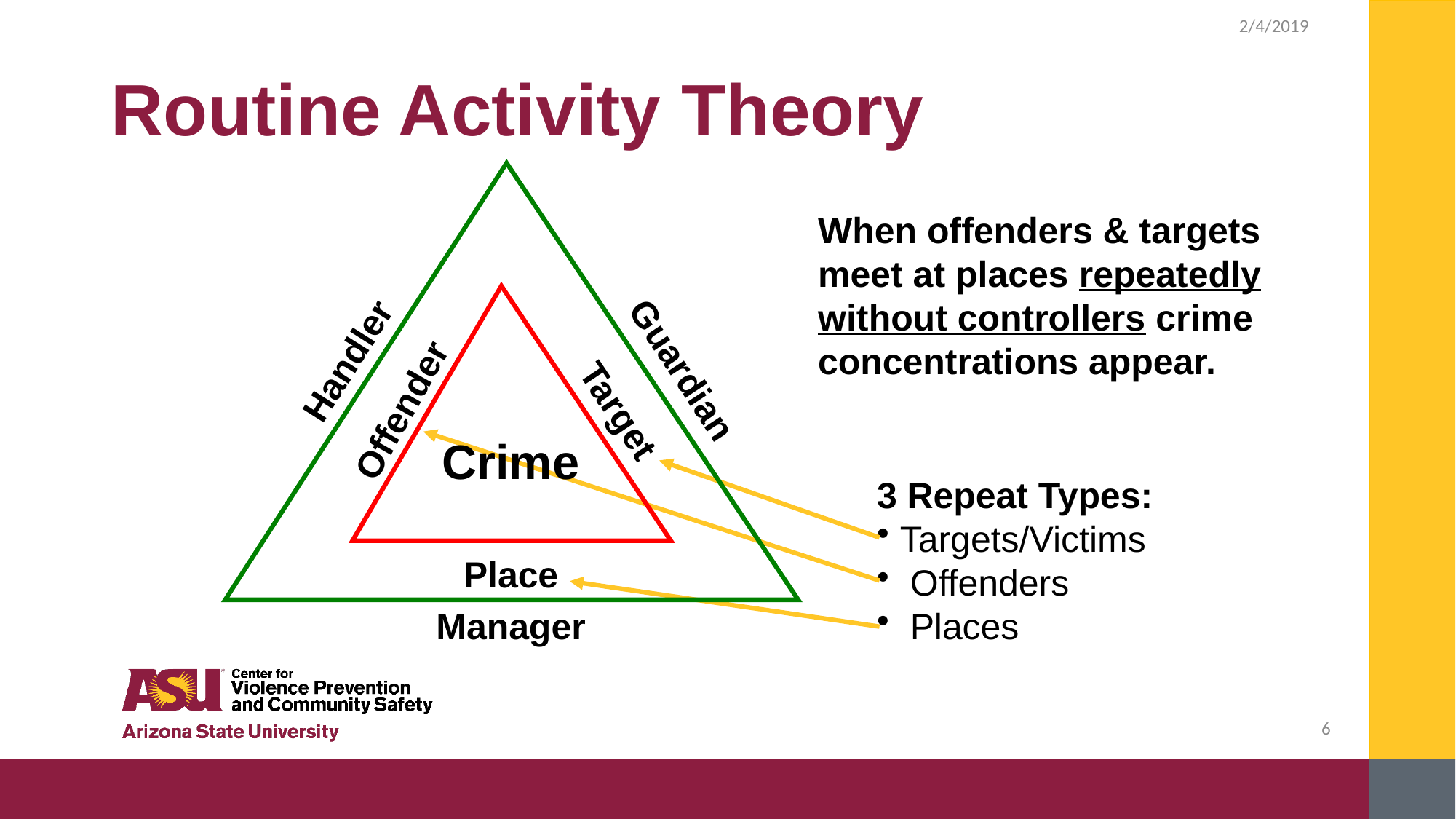

2/4/2019
# Routine Activity Theory

When offenders & targets meet at places repeatedly without controllers crime concentrations appear.

Handler
Guardian
Offender
Target
Crime

3 Repeat Types:
 Targets/Victims
  Offenders
  Places
Place

Manager
6